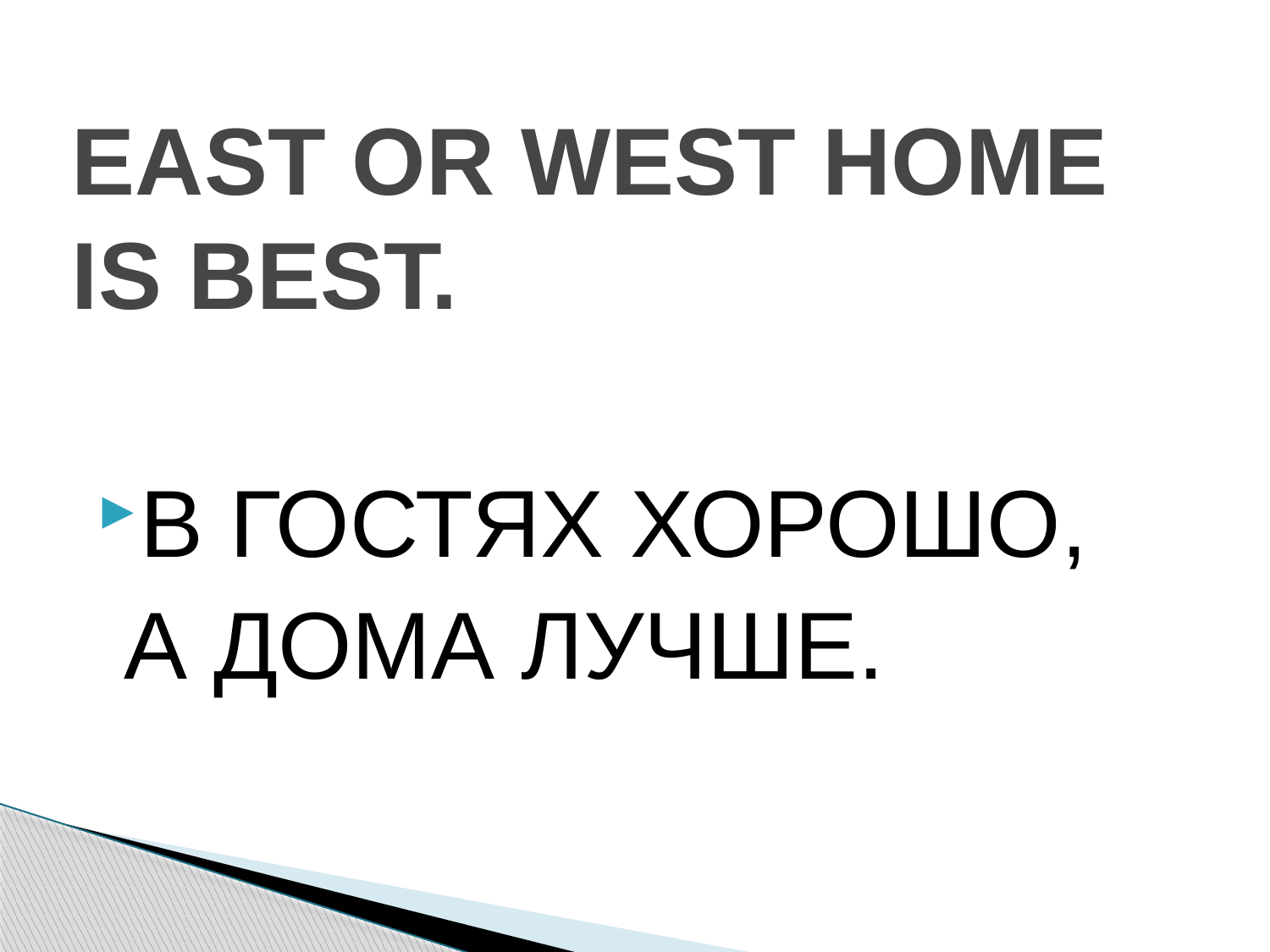

# EAST OR WEST HOME IS BEST.
В ГОСТЯХ ХОРОШО,
 А ДОМА ЛУЧШЕ.